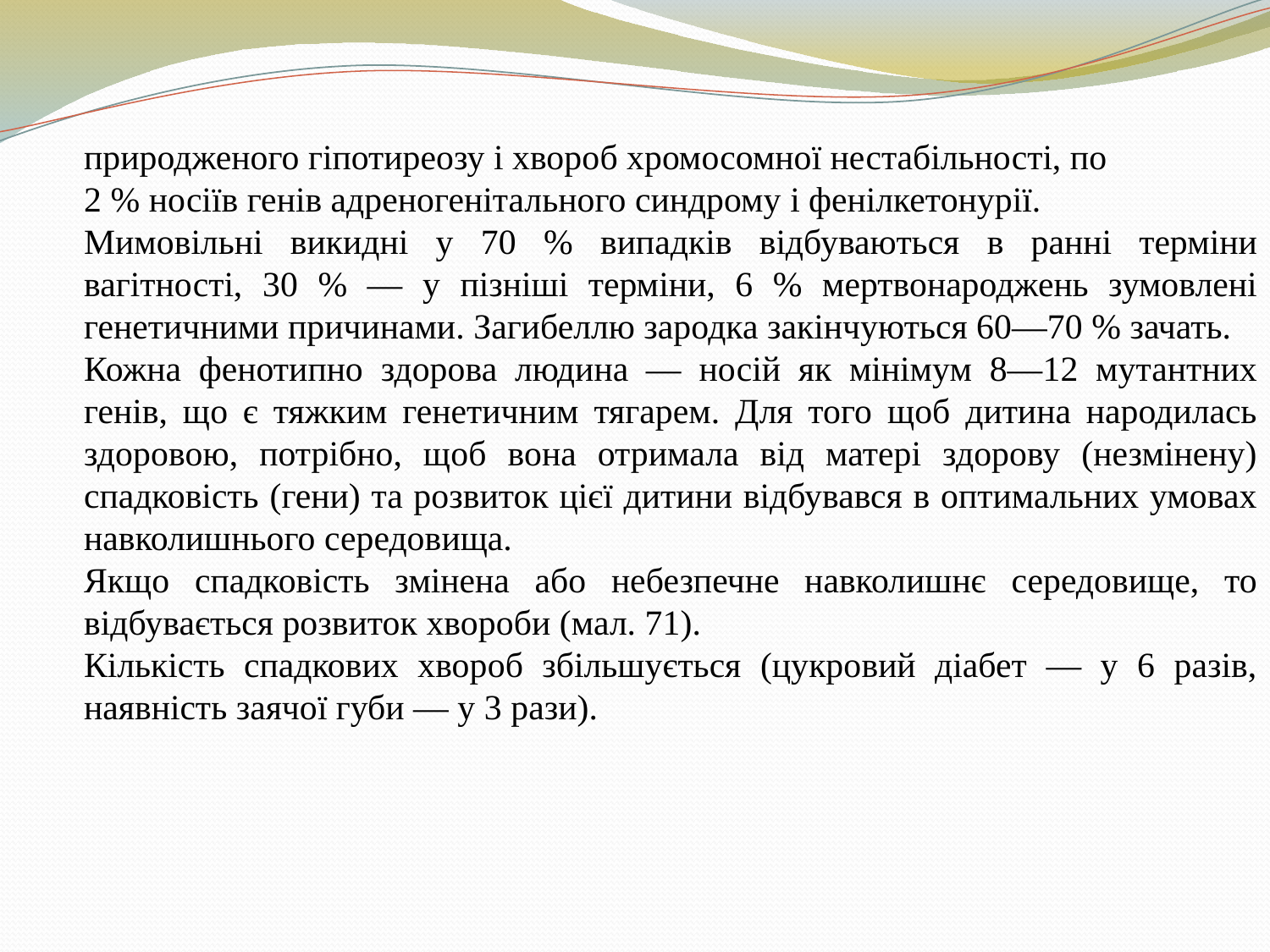

природженого гіпотиреозу і хвороб хромосомної нестабільності, по
2 % носіїв генів адреногенітального синдрому і фенілкетонурії.
Мимовільні викидні у 70 % випадків відбуваються в ранні терміни вагітності, 30 % — у пізніші терміни, 6 % мертвонароджень зумовлені генетичними причинами. Загибеллю зародка закінчуються 60—70 % зачать.
Кожна фенотипно здорова людина — носій як мінімум 8—12 мутантних генів, що є тяжким генетичним тягарем. Для того щоб дитина народилась здоровою, потрібно, щоб вона отримала від матері здорову (незмінену) спадковість (гени) та розвиток цієї дитини відбувався в оптимальних умовах навколишнього середовища.
Якщо спадковість змінена або небезпечне навколишнє середовище, то відбувається розвиток хвороби (мал. 71).
Кількість спадкових хвороб збільшується (цукровий діабет — у 6 разів, наявність заячої губи — у 3 рази).